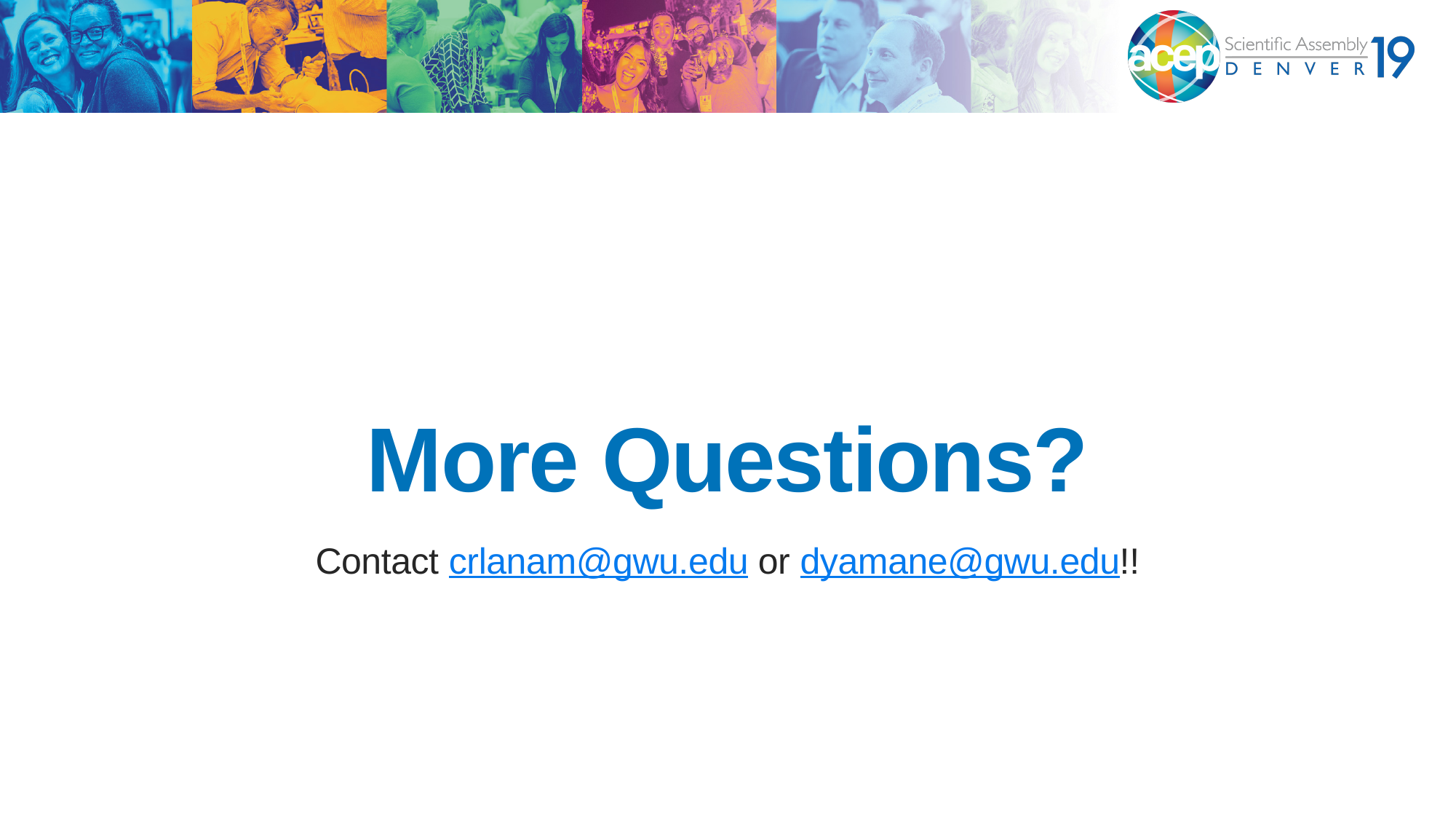

# More Questions?
Contact crlanam@gwu.edu or dyamane@gwu.edu!!